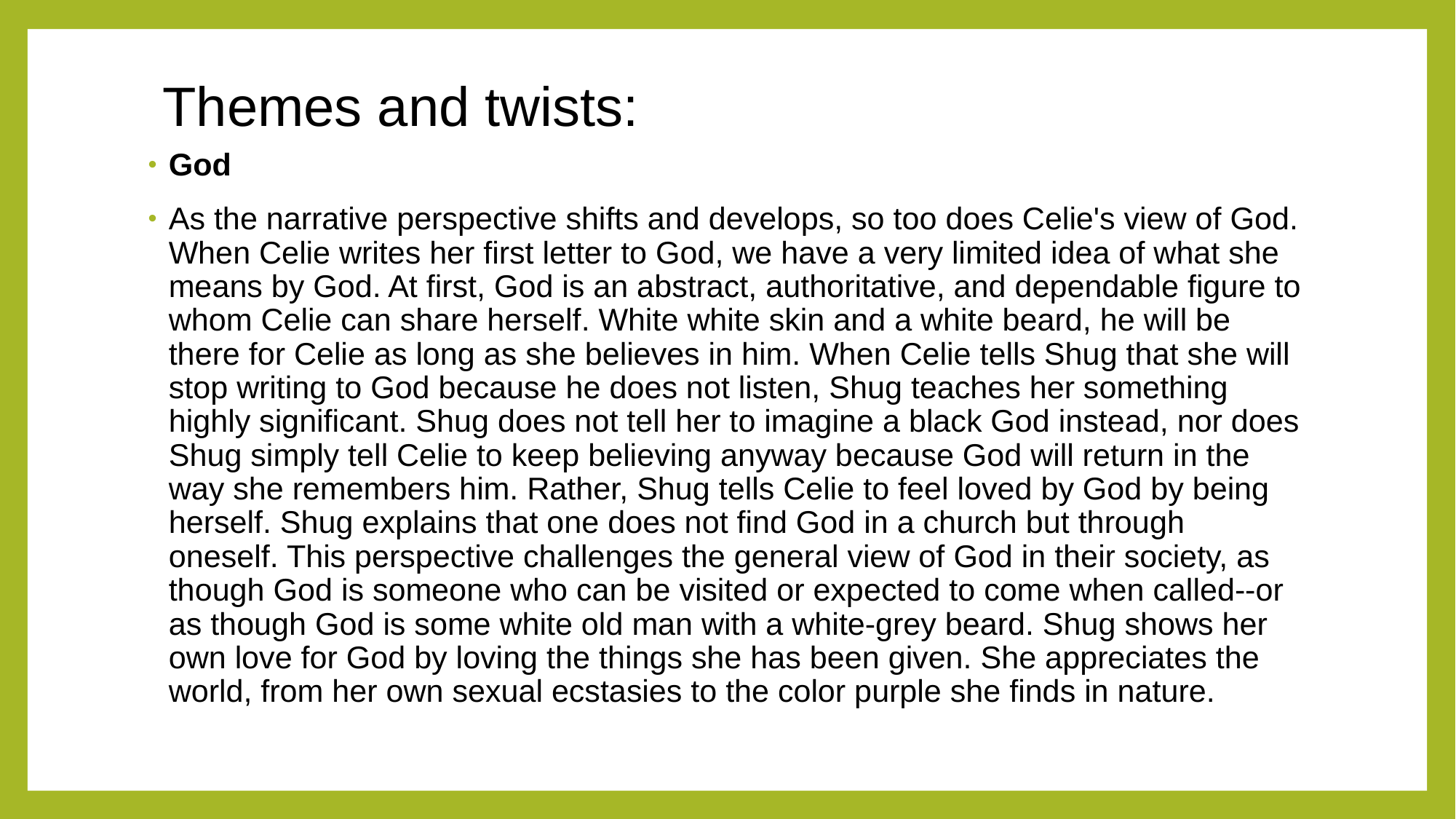

# Themes and twists:
God
As the narrative perspective shifts and develops, so too does Celie's view of God. When Celie writes her first letter to God, we have a very limited idea of what she means by God. At first, God is an abstract, authoritative, and dependable figure to whom Celie can share herself. White white skin and a white beard, he will be there for Celie as long as she believes in him. When Celie tells Shug that she will stop writing to God because he does not listen, Shug teaches her something highly significant. Shug does not tell her to imagine a black God instead, nor does Shug simply tell Celie to keep believing anyway because God will return in the way she remembers him. Rather, Shug tells Celie to feel loved by God by being herself. Shug explains that one does not find God in a church but through oneself. This perspective challenges the general view of God in their society, as though God is someone who can be visited or expected to come when called--or as though God is some white old man with a white-grey beard. Shug shows her own love for God by loving the things she has been given. She appreciates the world, from her own sexual ecstasies to the color purple she finds in nature.